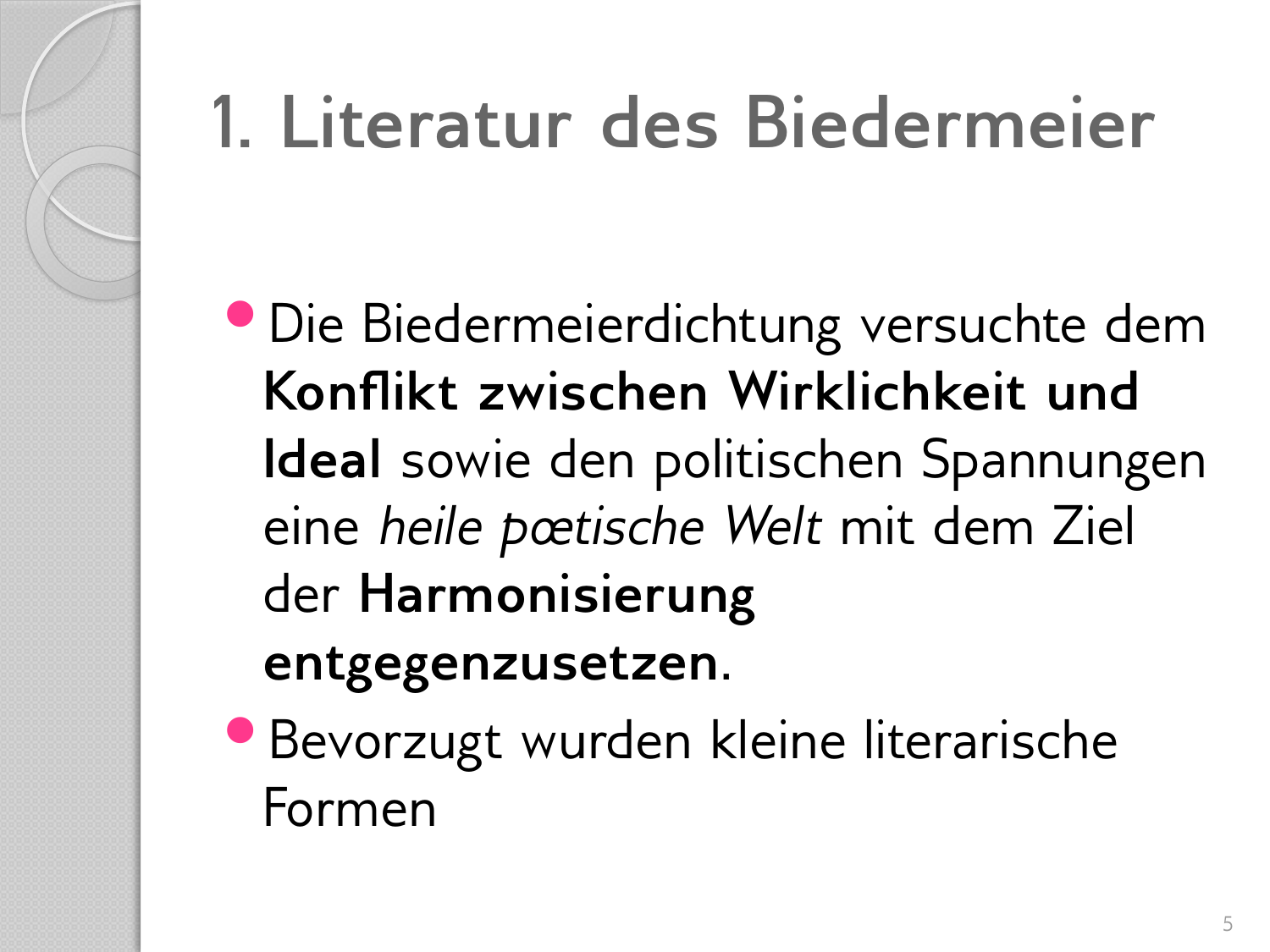

# 1. Literatur des Biedermeier

Die Biedermeierdichtung versuchte dem Konflikt zwischen Wirklichkeit und Ideal sowie den politischen Spannungen eine heile poetische Welt mit dem Ziel der Harmonisierung entgegenzusetzen.
Bevorzugt wurden kleine literarische Formen
5